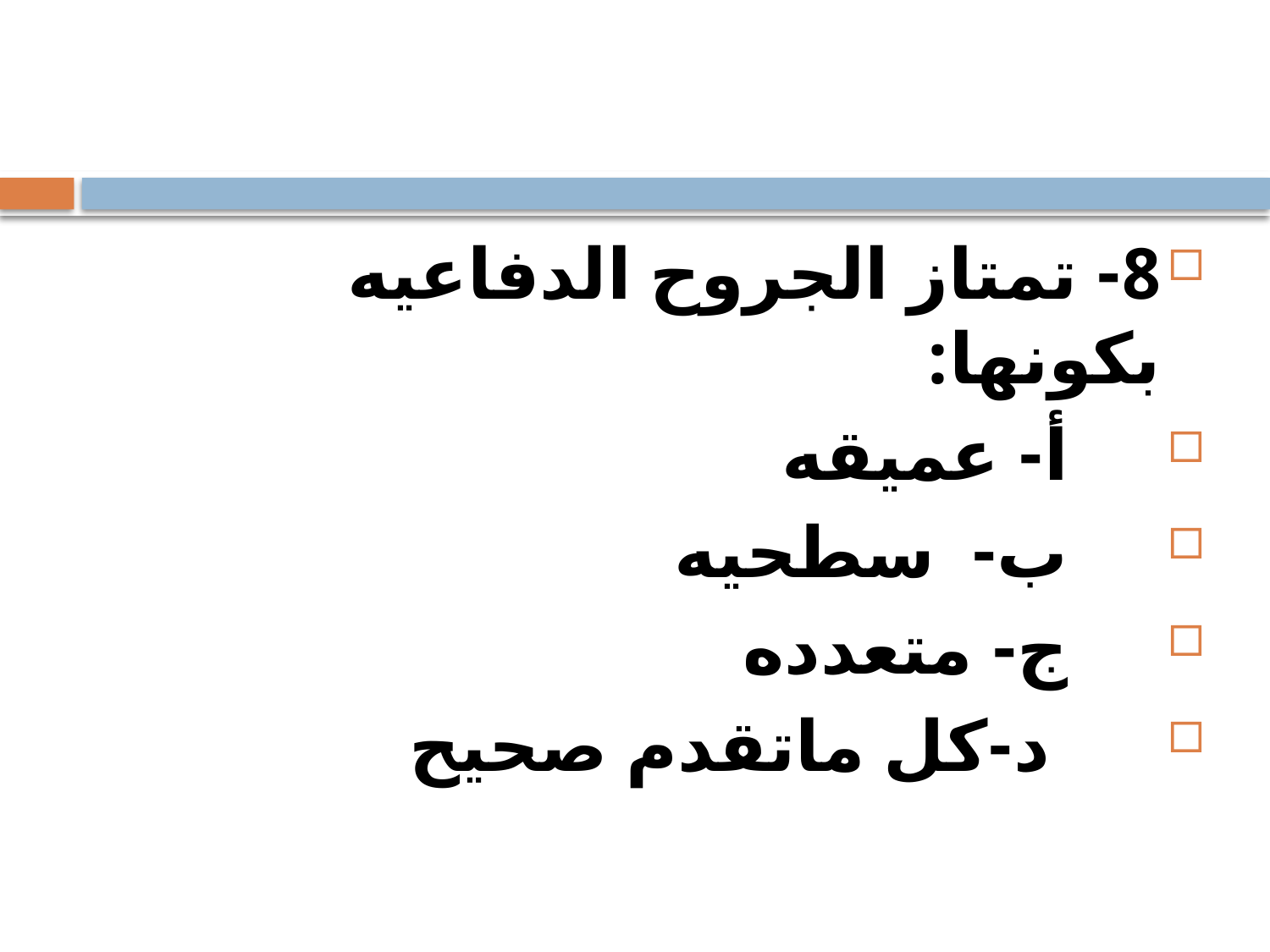

#
8- تمتاز الجروح الدفاعيه بكونها:
     أ- عميقه
     ب-  سطحيه
     ج- متعدده
      د-كل ماتقدم صحيح